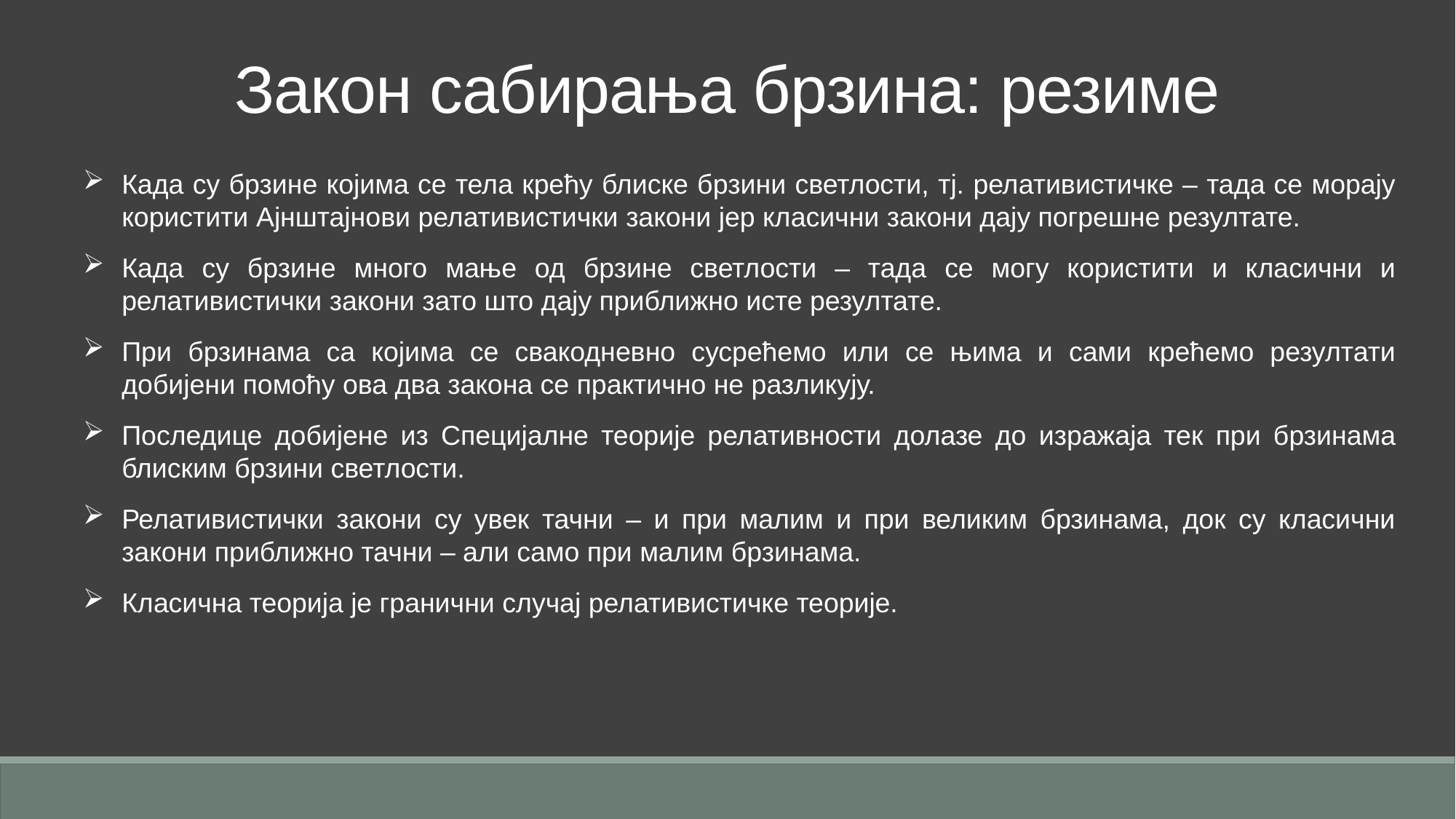

Закон сабирања брзина: резиме
Када су брзине којима се тела крећу блиске брзини светлости, тј. релативистичке – тада се морају користити Ајнштајнови релативистички закони јер класични закони дају погрешне резултате.
Када су брзине много мање од брзине светлости – тада се могу користити и класични и релативистички закони зато што дају приближно исте резултате.
При брзинама са којима се свакодневно сусрећемо или се њима и сами крећемо резултати добијени помоћу ова два закона се практично не разликују.
Последице добијене из Специјалне теорије релативности долазе до изражаја тек при брзинама блиским брзини светлости.
Релативистички закони су увек тачни – и при малим и при великим брзинама, док су класични закони приближно тачни – али само при малим брзинама.
Класична теорија је гранични случај релативистичке теорије.